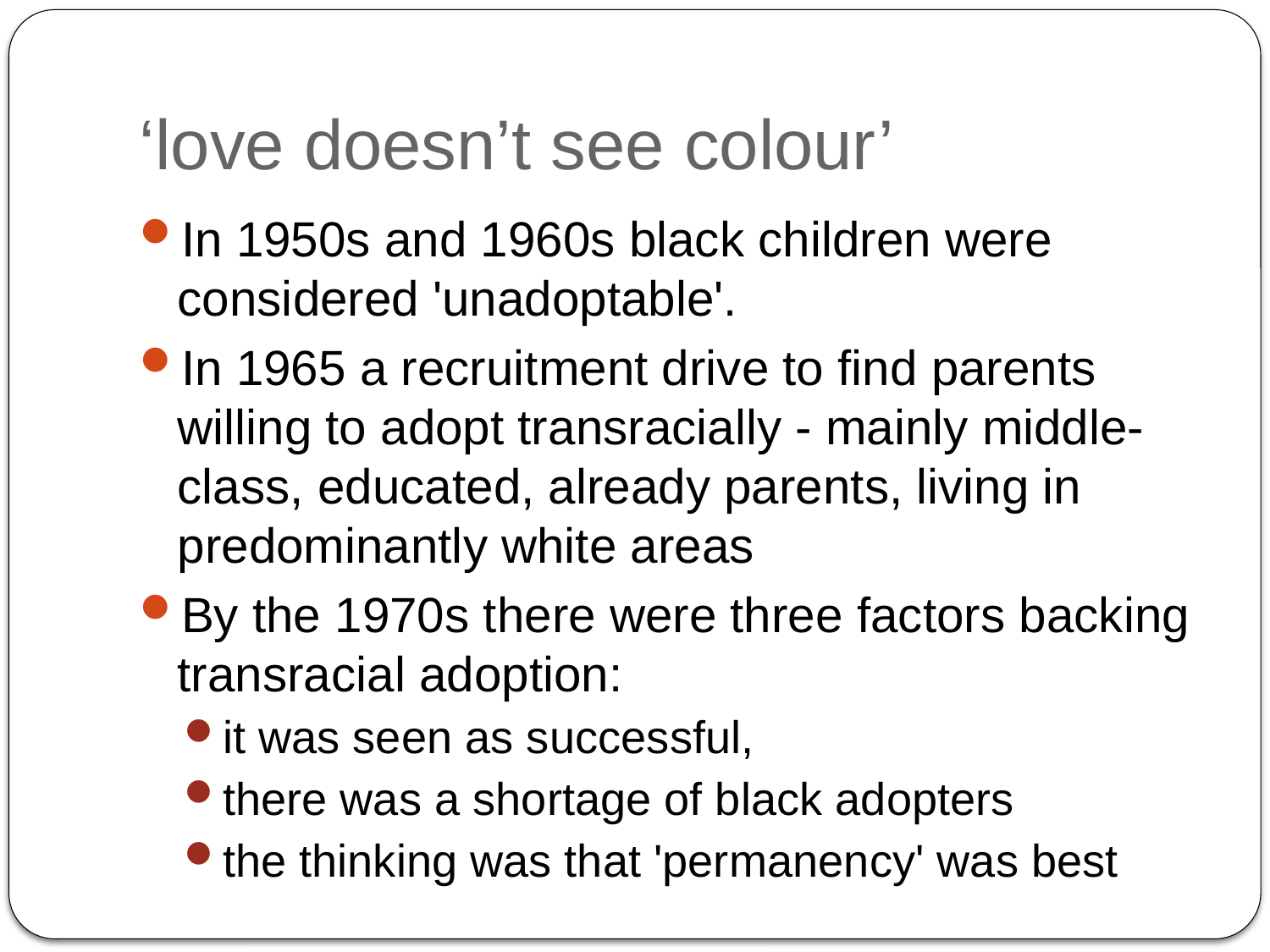

# ‘love doesn’t see colour’
In 1950s and 1960s black children were considered 'unadoptable'.
In 1965 a recruitment drive to find parents willing to adopt transracially - mainly middle-class, educated, already parents, living in predominantly white areas
By the 1970s there were three factors backing transracial adoption:
it was seen as successful,
there was a shortage of black adopters
the thinking was that 'permanency' was best